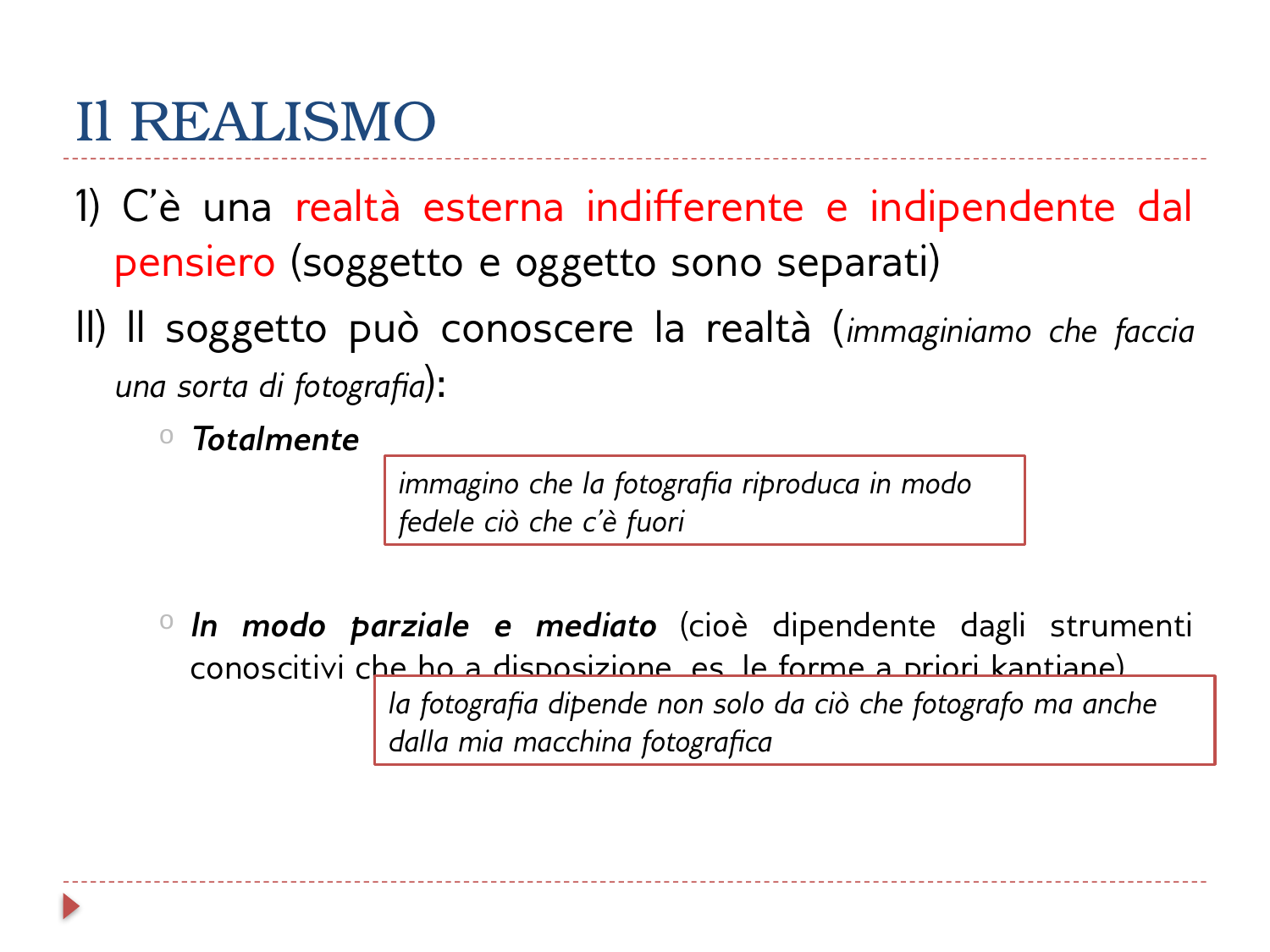

# Il REALISMO
1) C’è una realtà esterna indifferente e indipendente dal pensiero (soggetto e oggetto sono separati)
II) Il soggetto può conoscere la realtà (immaginiamo che faccia una sorta di fotografia):
Totalmente

In modo parziale e mediato (cioè dipendente dagli strumenti conoscitivi che ho a disposizione, es. le forme a priori kantiane)

immagino che la fotografia riproduca in modo fedele ciò che c’è fuori
la fotografia dipende non solo da ciò che fotografo ma anche dalla mia macchina fotografica